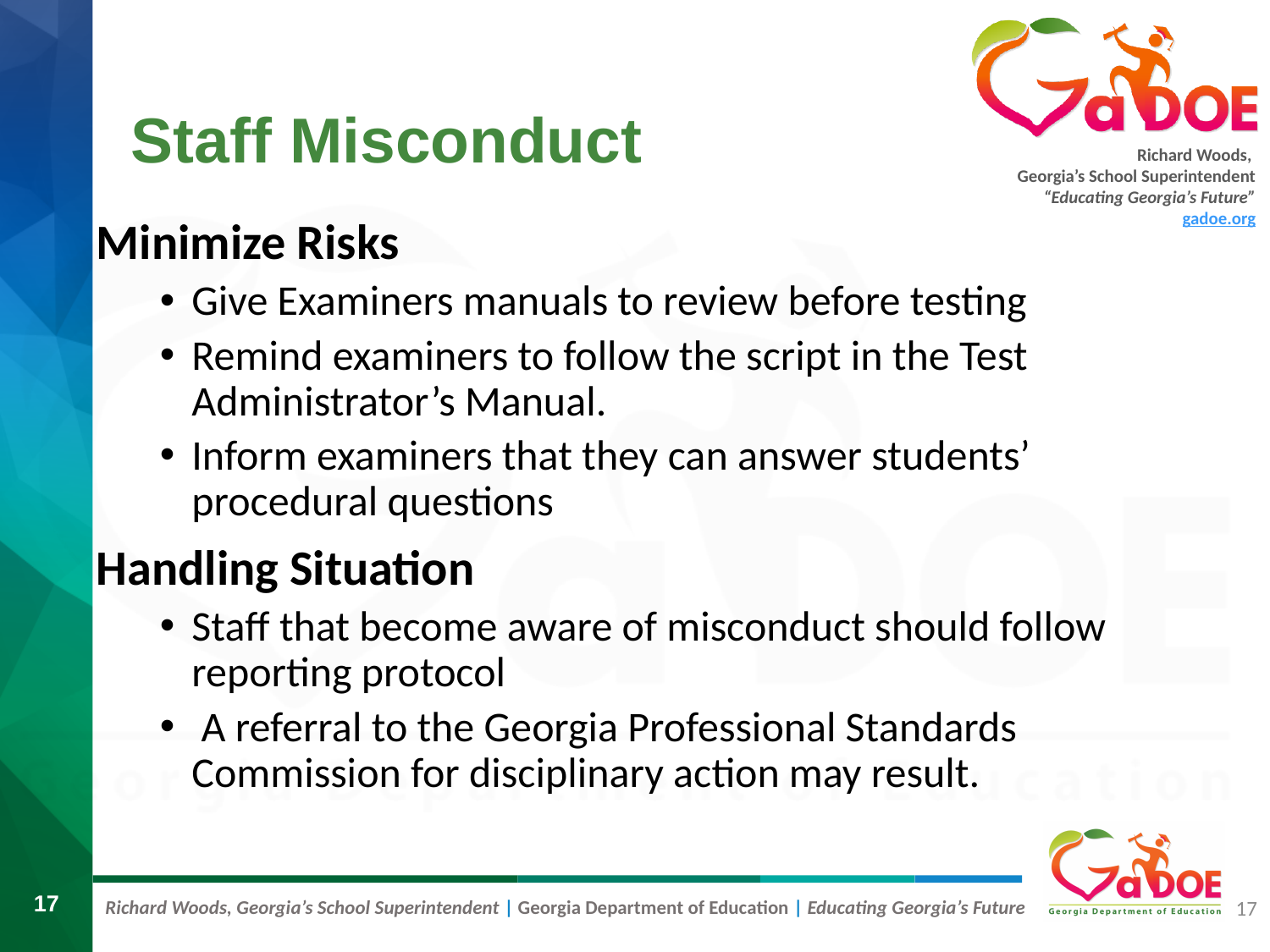

# Staff Misconduct
Minimize Risks
Give Examiners manuals to review before testing
Remind examiners to follow the script in the Test Administrator’s Manual.
Inform examiners that they can answer students’ procedural questions
Handling Situation
Staff that become aware of misconduct should follow reporting protocol
 A referral to the Georgia Professional Standards Commission for disciplinary action may result.

17